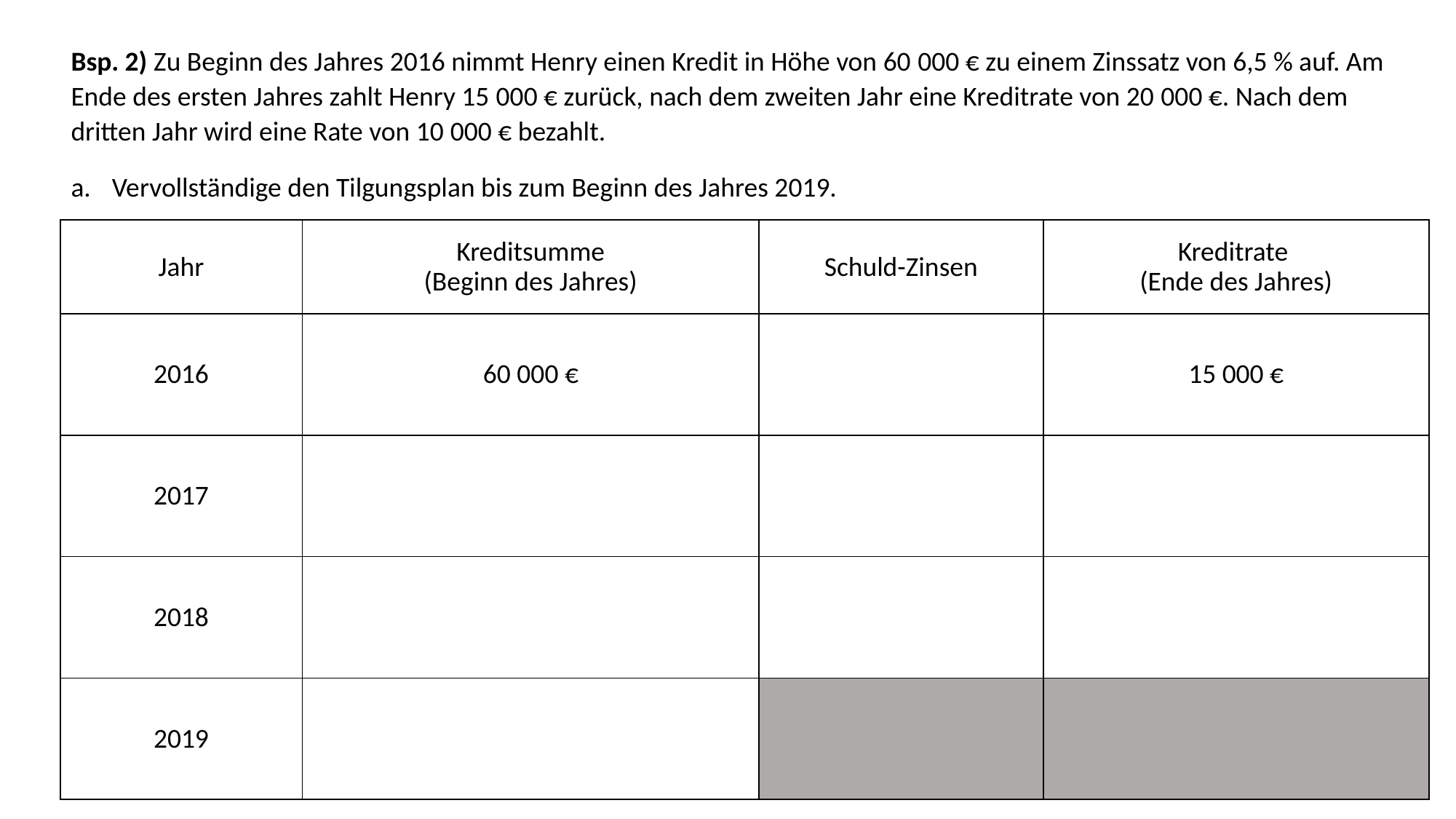

Bsp. 2) Zu Beginn des Jahres 2016 nimmt Henry einen Kredit in Höhe von 60 000 € zu einem Zinssatz von 6,5 % auf. Am Ende des ersten Jahres zahlt Henry 15 000 € zurück, nach dem zweiten Jahr eine Kreditrate von 20 000 €. Nach dem dritten Jahr wird eine Rate von 10 000 € bezahlt.
Vervollständige den Tilgungsplan bis zum Beginn des Jahres 2019.
| Jahr | Kreditsumme (Beginn des Jahres) | Schuld-Zinsen | Kreditrate (Ende des Jahres) |
| --- | --- | --- | --- |
| 2016 | 60 000 € |  | 15 000 € |
| 2017 |  |  |  |
| 2018 |  |  |  |
| 2019 |  |  |  |